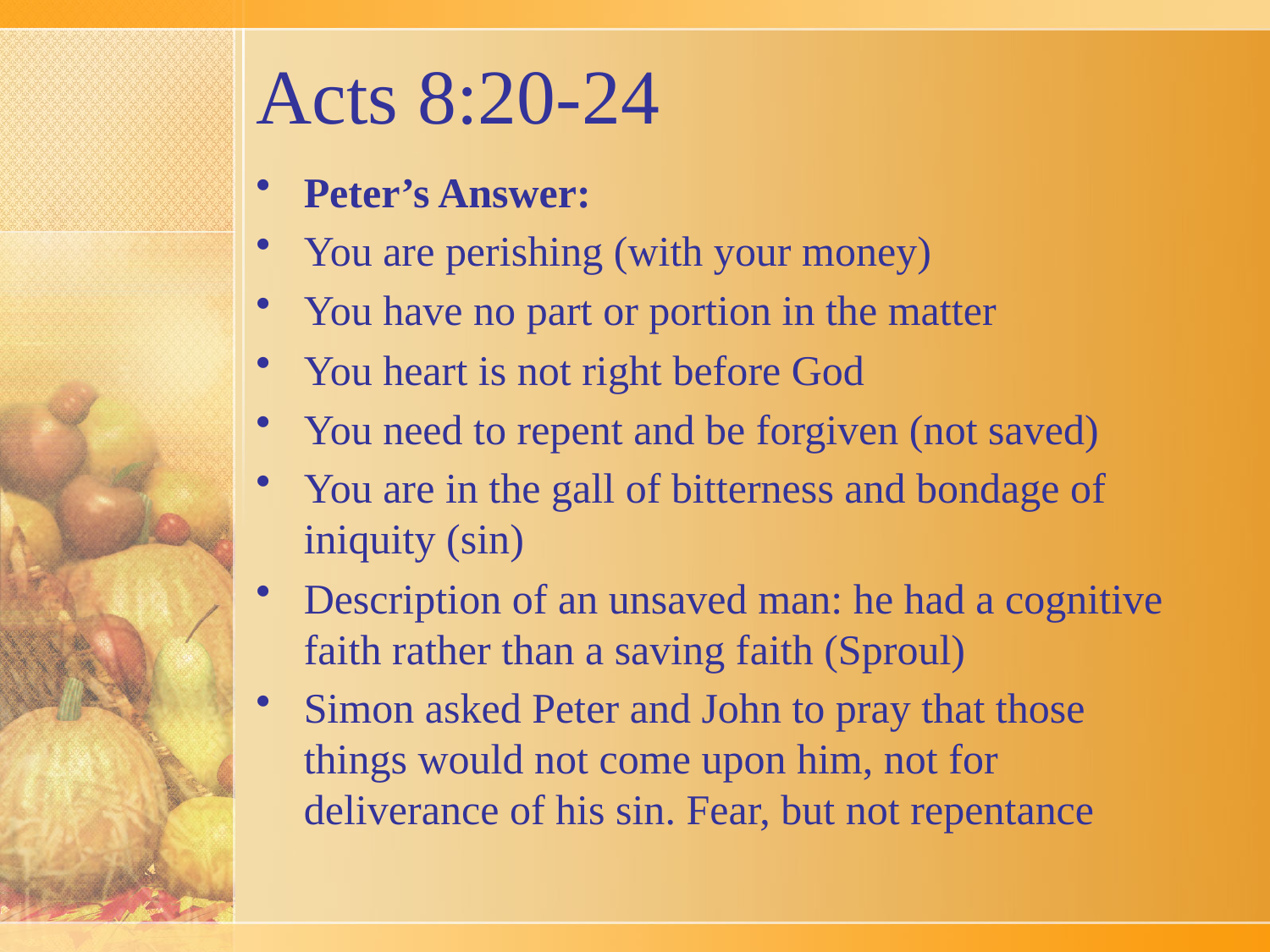

# Acts 8:20-24
Peter’s Answer:
You are perishing (with your money)
You have no part or portion in the matter
You heart is not right before God
You need to repent and be forgiven (not saved)
You are in the gall of bitterness and bondage of iniquity (sin)
Description of an unsaved man: he had a cognitive faith rather than a saving faith (Sproul)
Simon asked Peter and John to pray that those things would not come upon him, not for deliverance of his sin. Fear, but not repentance